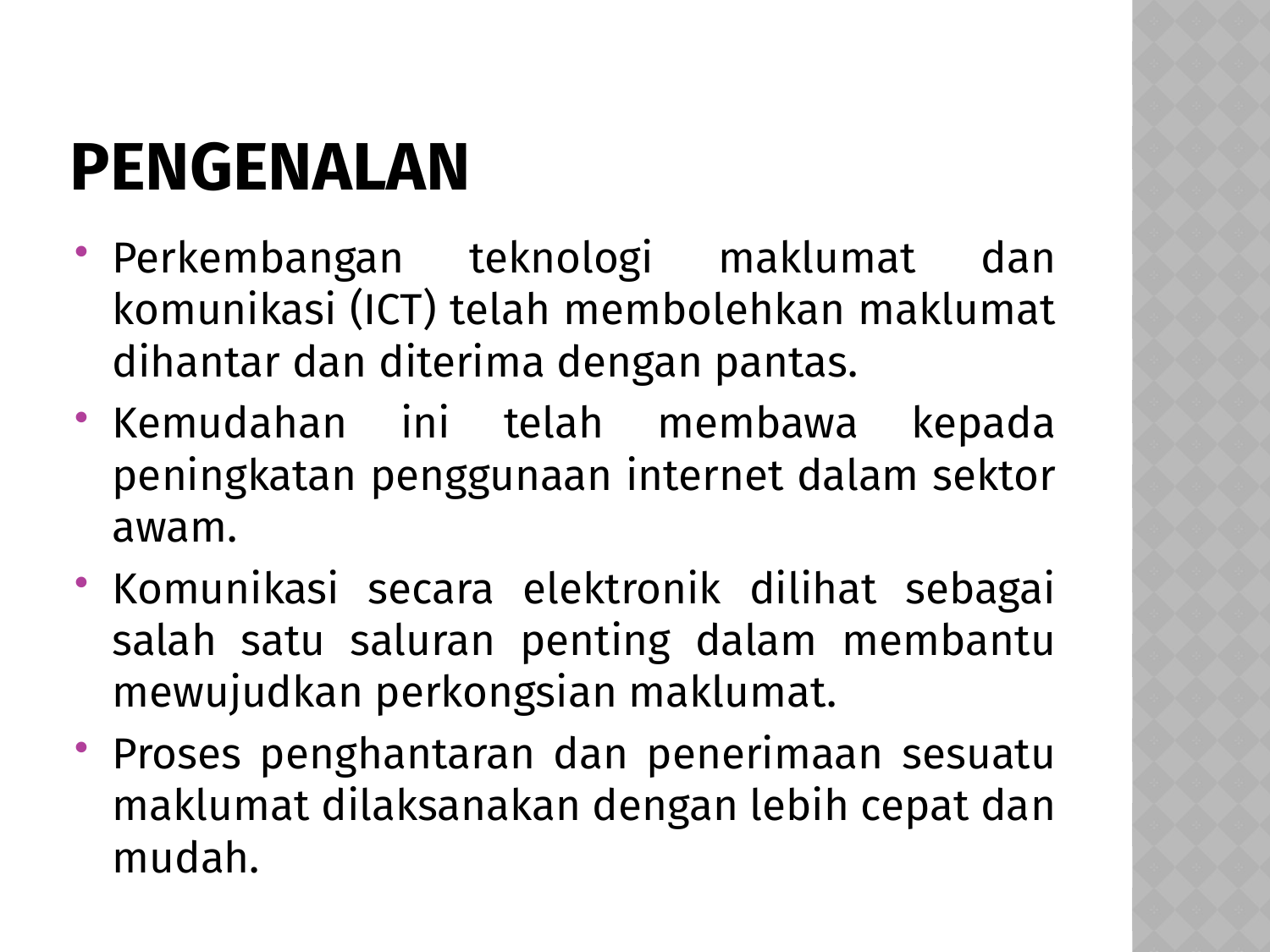

# PENGENALAN
Perkembangan teknologi maklumat dan komunikasi (ICT) telah membolehkan maklumat dihantar dan diterima dengan pantas.
Kemudahan ini telah membawa kepada peningkatan penggunaan internet dalam sektor awam.
Komunikasi secara elektronik dilihat sebagai salah satu saluran penting dalam membantu mewujudkan perkongsian maklumat.
Proses penghantaran dan penerimaan sesuatu maklumat dilaksanakan dengan lebih cepat dan mudah.